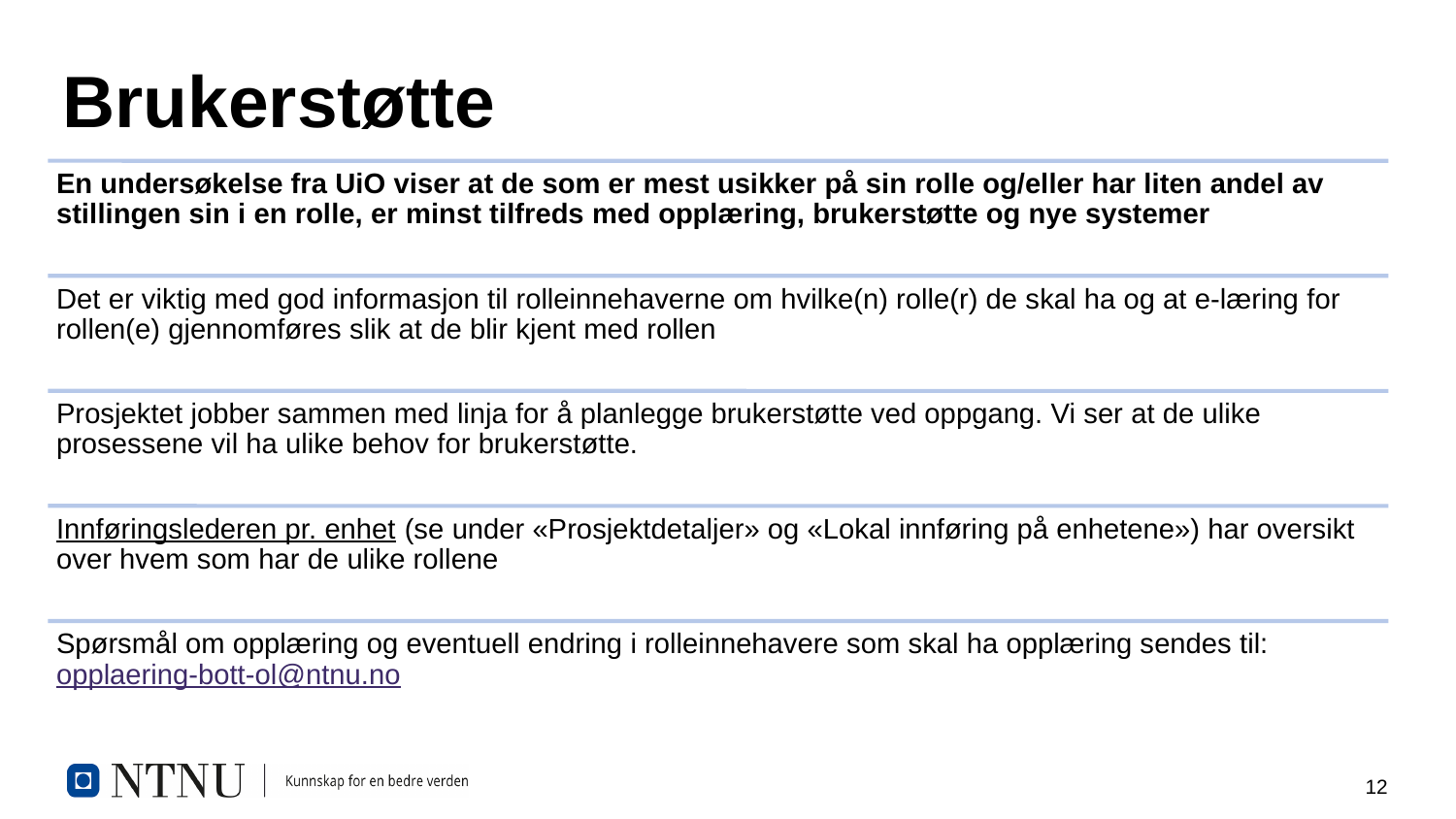

# Brukerstøtte
En undersøkelse fra UiO viser at de som er mest usikker på sin rolle og/eller har liten andel av stillingen sin i en rolle, er minst tilfreds med opplæring, brukerstøtte og nye systemer
Det er viktig med god informasjon til rolleinnehaverne om hvilke(n) rolle(r) de skal ha og at e-læring for rollen(e) gjennomføres slik at de blir kjent med rollen
Prosjektet jobber sammen med linja for å planlegge brukerstøtte ved oppgang. Vi ser at de ulike prosessene vil ha ulike behov for brukerstøtte.

Innføringslederen pr. enhet (se under «Prosjektdetaljer» og «Lokal innføring på enhetene») har oversikt over hvem som har de ulike rollene
Spørsmål om opplæring og eventuell endring i rolleinnehavere som skal ha opplæring sendes til: opplaering-bott-ol@ntnu.no